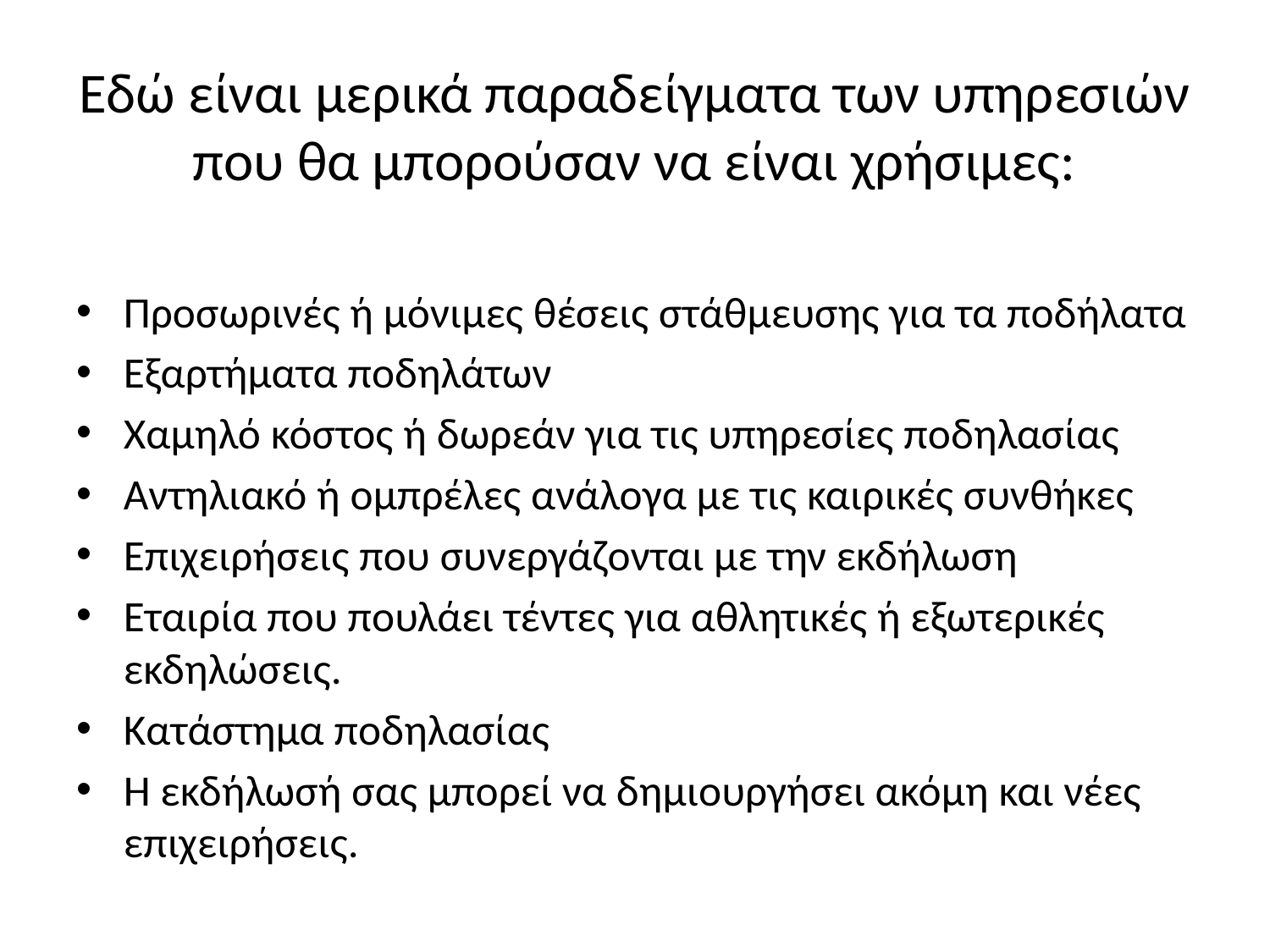

# Εδώ είναι μερικά παραδείγματα των υπηρεσιών που θα μπορούσαν να είναι χρήσιμες:
Προσωρινές ή μόνιμες θέσεις στάθμευσης για τα ποδήλατα
Εξαρτήματα ποδηλάτων
Χαμηλό κόστος ή δωρεάν για τις υπηρεσίες ποδηλασίας
Αντηλιακό ή ομπρέλες ανάλογα με τις καιρικές συνθήκες
Επιχειρήσεις που συνεργάζονται με την εκδήλωση
Εταιρία που πουλάει τέντες για αθλητικές ή εξωτερικές εκδηλώσεις.
Κατάστημα ποδηλασίας
Η εκδήλωσή σας μπορεί να δημιουργήσει ακόμη και νέες επιχειρήσεις.